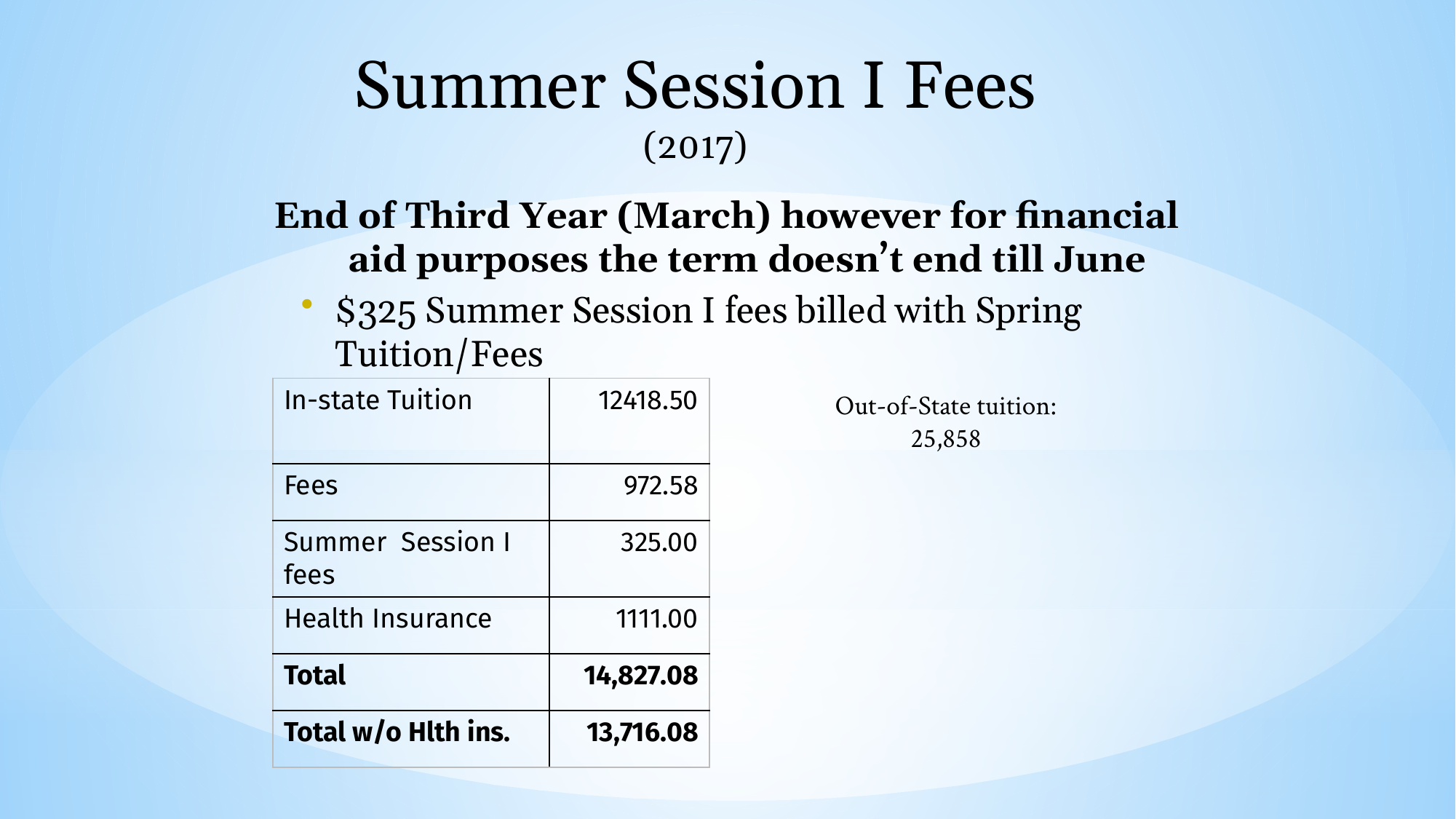

Summer Session I Fees (2017)
End of Third Year (March) however for financial aid purposes the term doesn’t end till June
$325 Summer Session I fees billed with Spring Tuition/Fees

| In-state Tuition | 12418.50 |
| --- | --- |
| Fees | 972.58 |
| Summer Session I fees | 325.00 |
| Health Insurance | 1111.00 |
| Total | 14,827.08 |
| Total w/o Hlth ins. | 13,716.08 |
Out-of-State tuition:
25,858